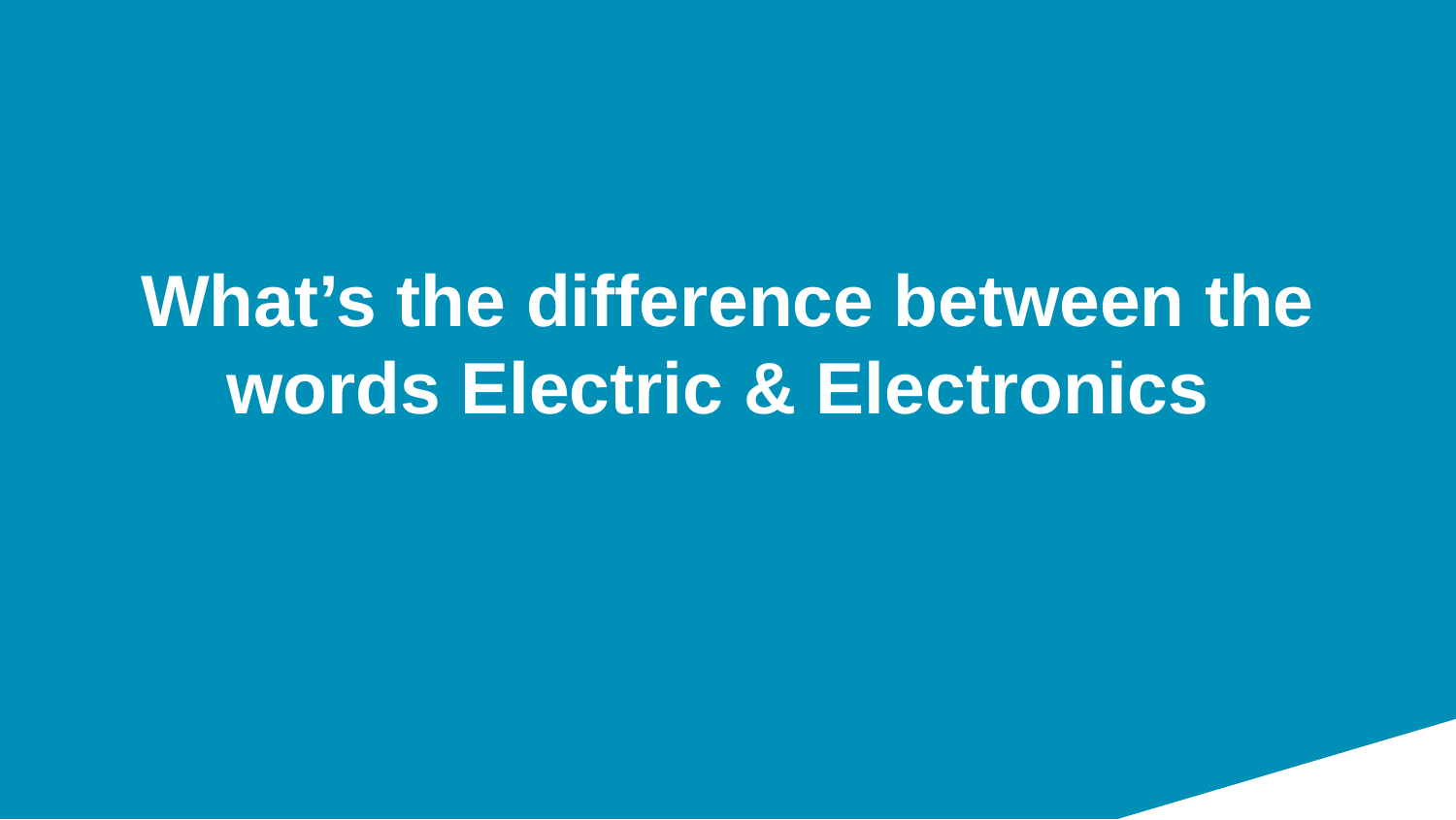

# What’s the difference between the words Electric & Electronics